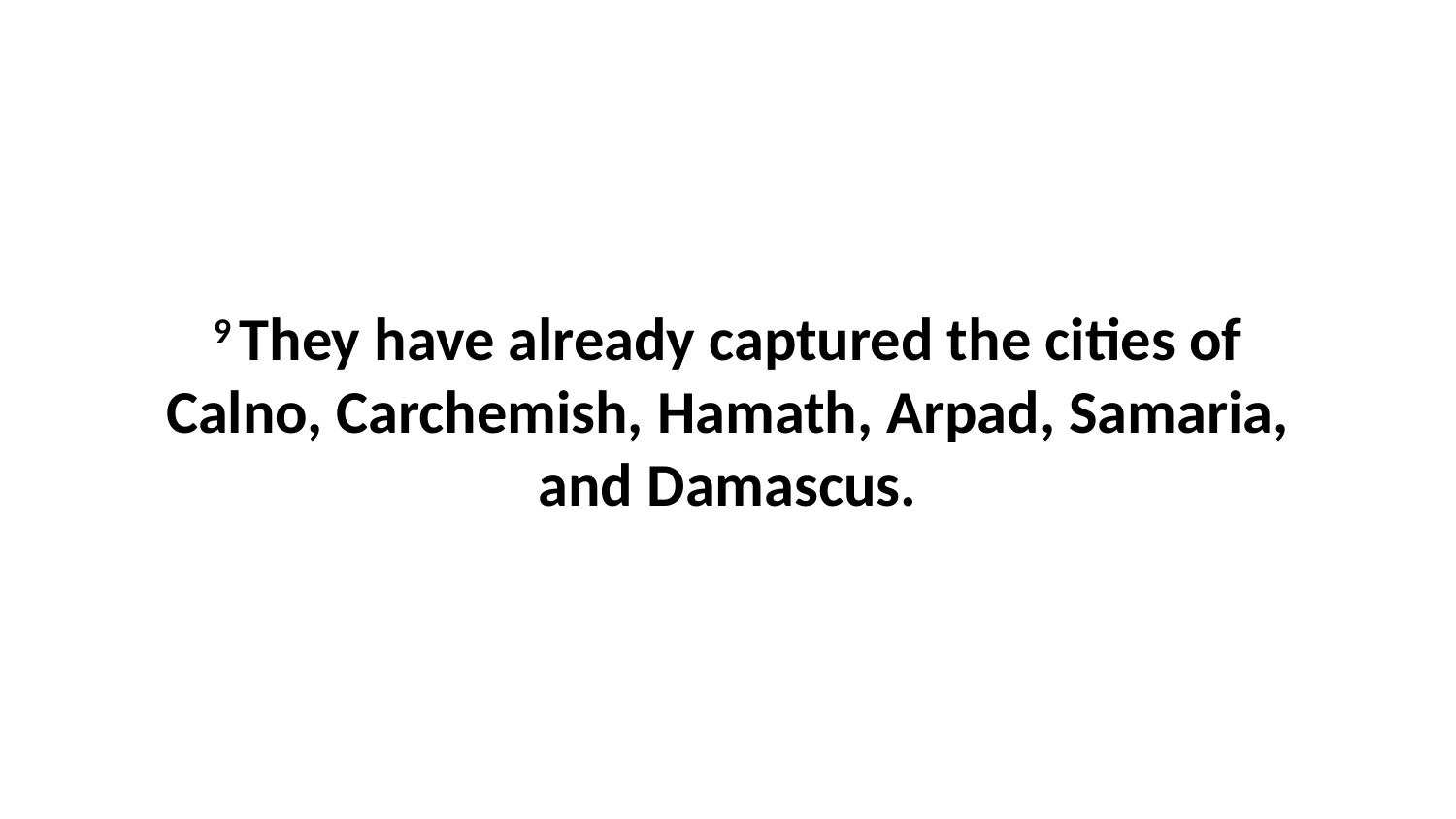

9 They have already captured the cities of Calno, Carchemish, Hamath, Arpad, Samaria, and Damascus.